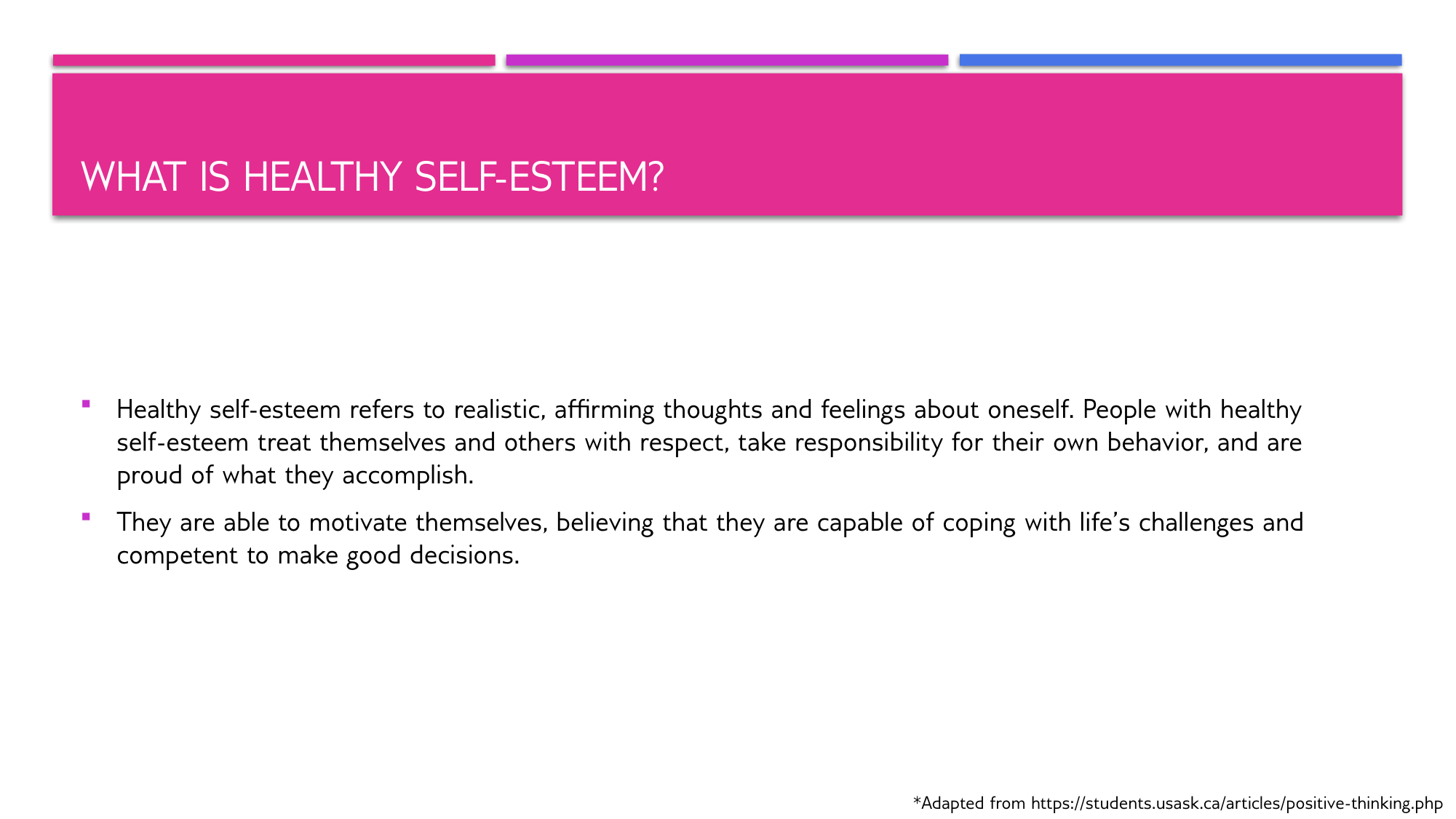

# What is healthy self-esteem?
Healthy self-esteem refers to realistic, affirming thoughts and feelings about oneself. People with healthy self‑esteem treat themselves and others with respect, take responsibility for their own behavior, and are proud of what they accomplish.
They are able to motivate themselves, believing that they are capable of coping with life’s challenges and competent to make good decisions.
*Adapted from https://students.usask.ca/articles/positive-thinking.php